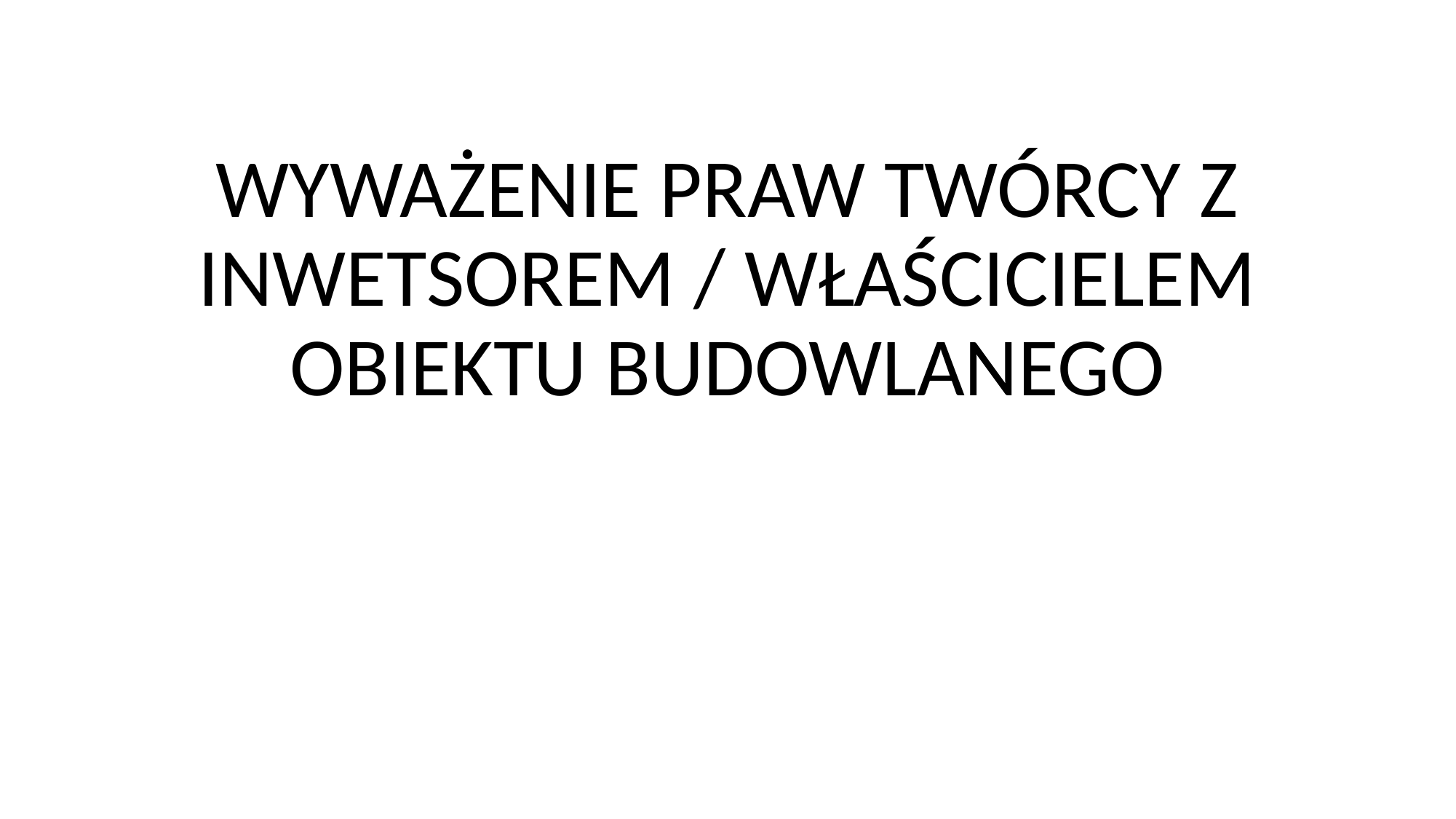

# WYWAŻENIE PRAW TWÓRCY Z INWETSOREM / WŁAŚCICIELEM OBIEKTU BUDOWLANEGO